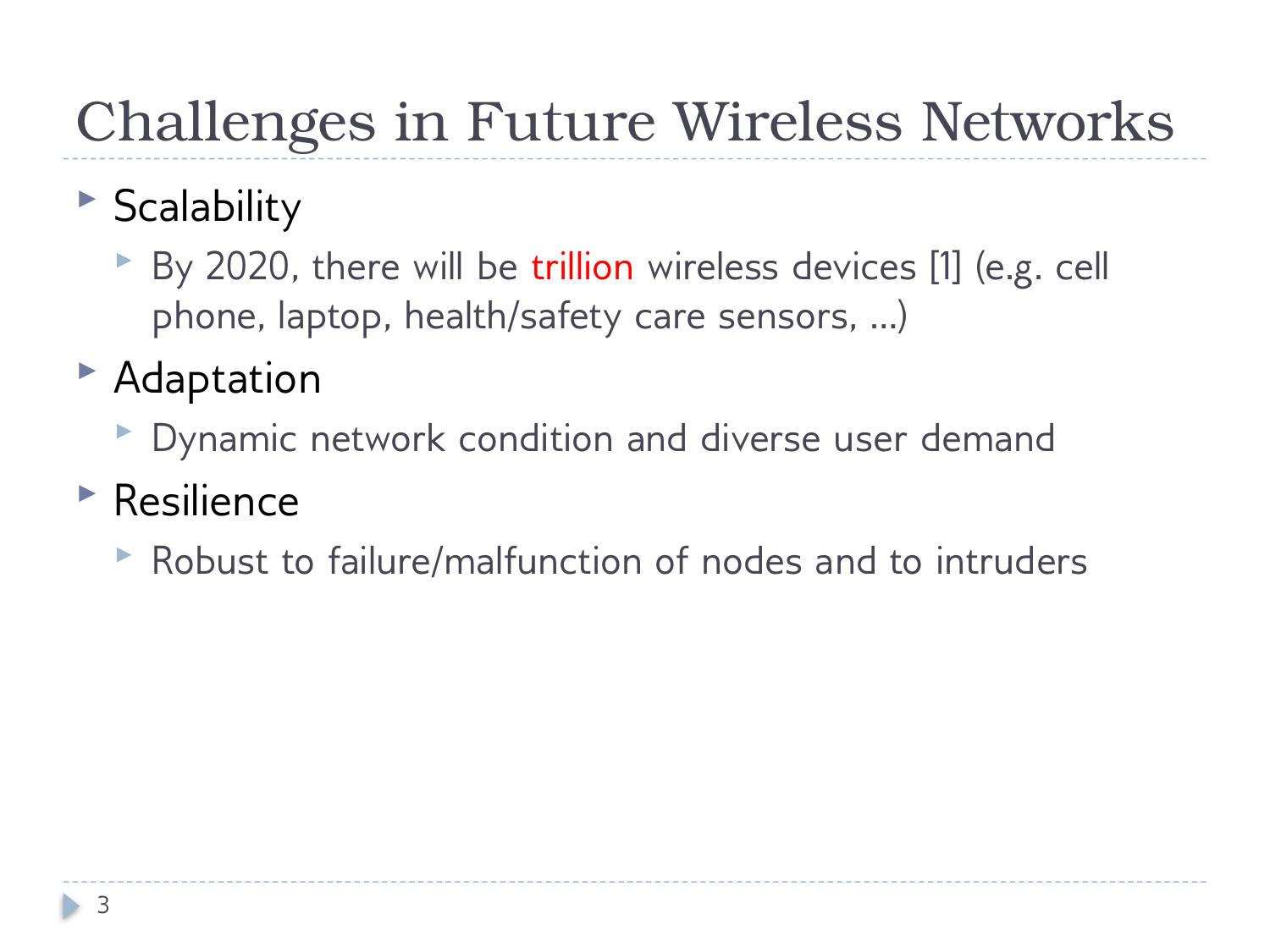

# Challenges in Future Wireless Networks
Scalability
By 2020, there will be trillion wireless devices [1] (e.g. cell phone, laptop, health/safety care sensors, …)
Adaptation
Dynamic network condition and diverse user demand
Resilience
Robust to failure/malfunction of nodes and to intruders

3